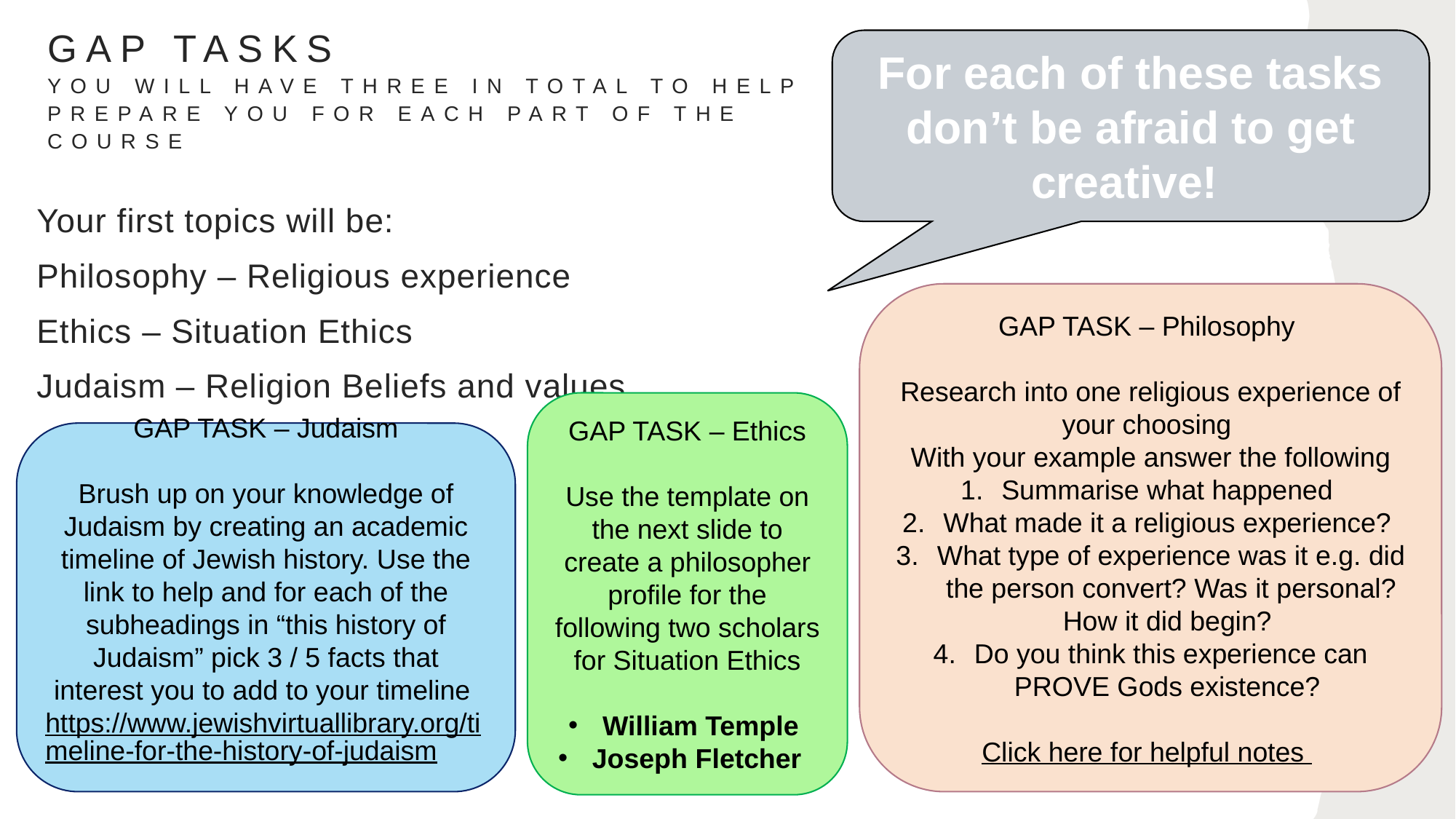

# Gap Tasks You will have three in total to help prepare you for each part of the course
For each of these tasks don’t be afraid to get creative!
Your first topics will be:
Philosophy – Religious experience
Ethics – Situation Ethics
Judaism – Religion Beliefs and values
GAP TASK – Philosophy

Research into one religious experience of your choosing
With your example answer the following
Summarise what happened
What made it a religious experience?
What type of experience was it e.g. did the person convert? Was it personal? How it did begin?
Do you think this experience can PROVE Gods existence?

Click here for helpful notes
GAP TASK – Ethics

Use the template on the next slide to create a philosopher profile for the following two scholars for Situation Ethics

William Temple
Joseph Fletcher
GAP TASK – Judaism

Brush up on your knowledge of Judaism by creating an academic timeline of Jewish history. Use the link to help and for each of the subheadings in “this history of Judaism” pick 3 / 5 facts that interest you to add to your timeline
https://www.jewishvirtuallibrary.org/timeline-for-the-history-of-judaism